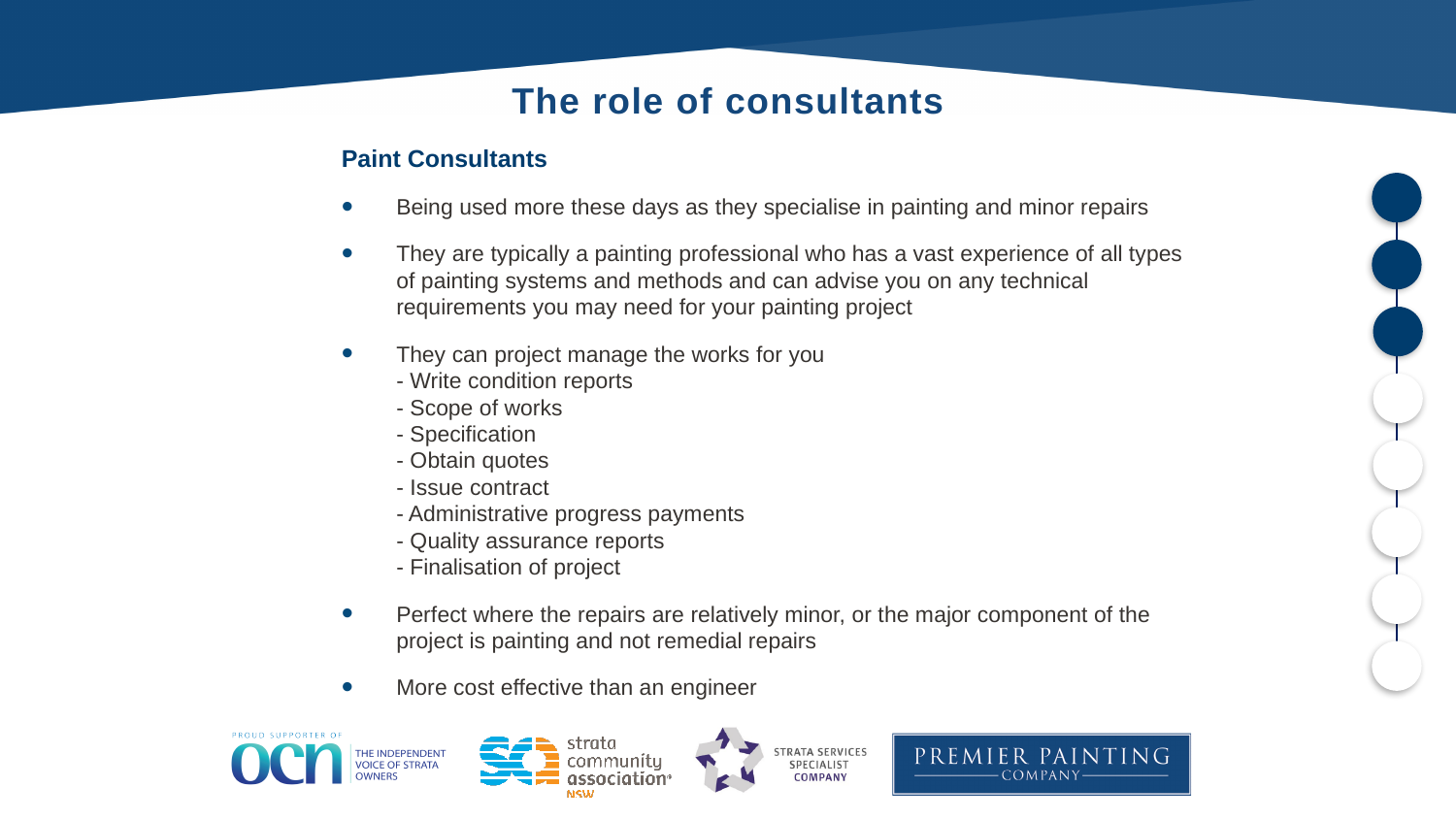

The role of consultants
Paint Consultants
Being used more these days as they specialise in painting and minor repairs
They are typically a painting professional who has a vast experience of all types of painting systems and methods and can advise you on any technical requirements you may need for your painting project
They can project manage the works for you
- Write condition reports
- Scope of works
- Specification
- Obtain quotes
- Issue contract
- Administrative progress payments
- Quality assurance reports
- Finalisation of project
Perfect where the repairs are relatively minor, or the major component of the project is painting and not remedial repairs
More cost effective than an engineer